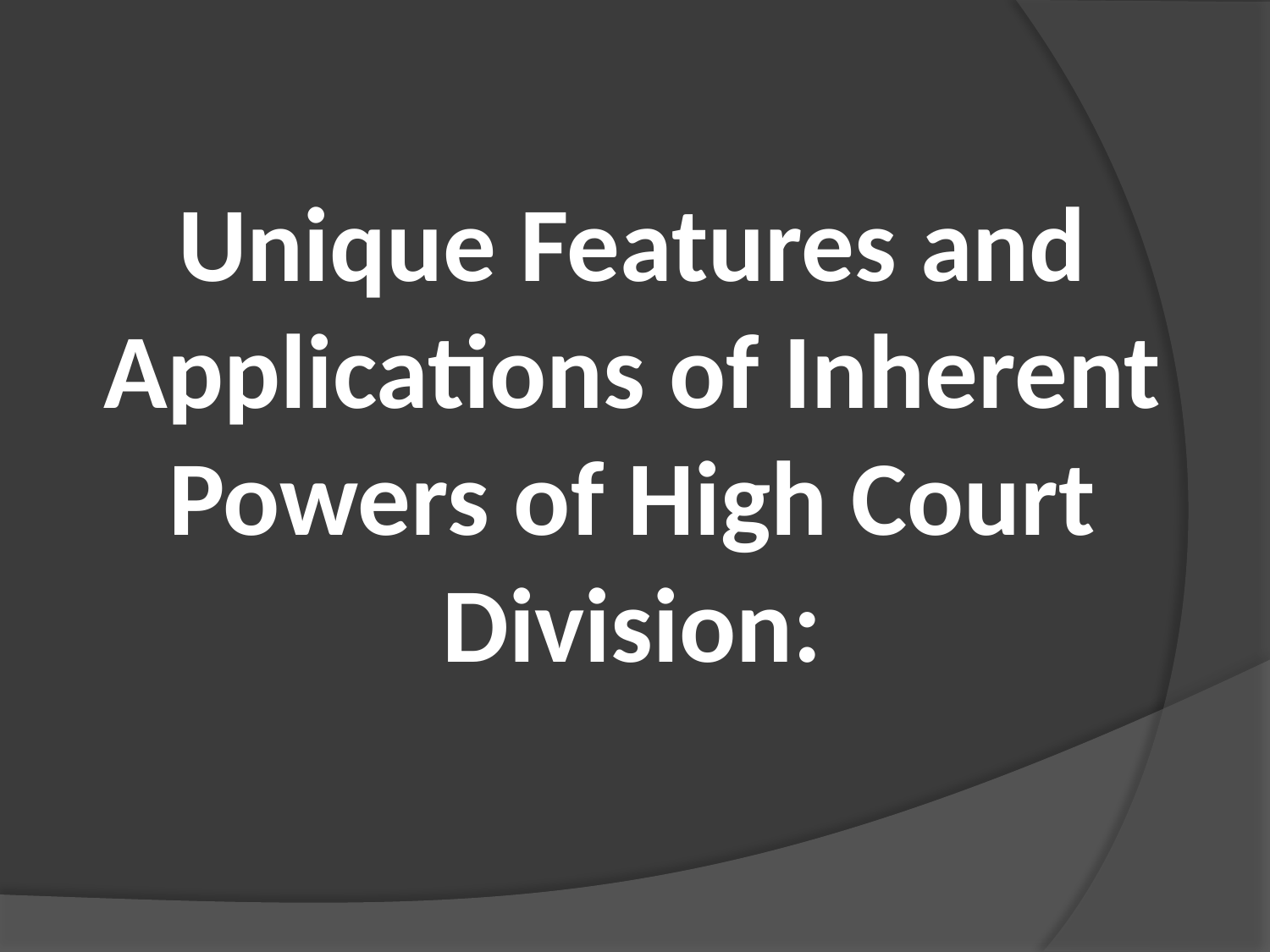

Unique Features and Applications of Inherent Powers of High Court Division: